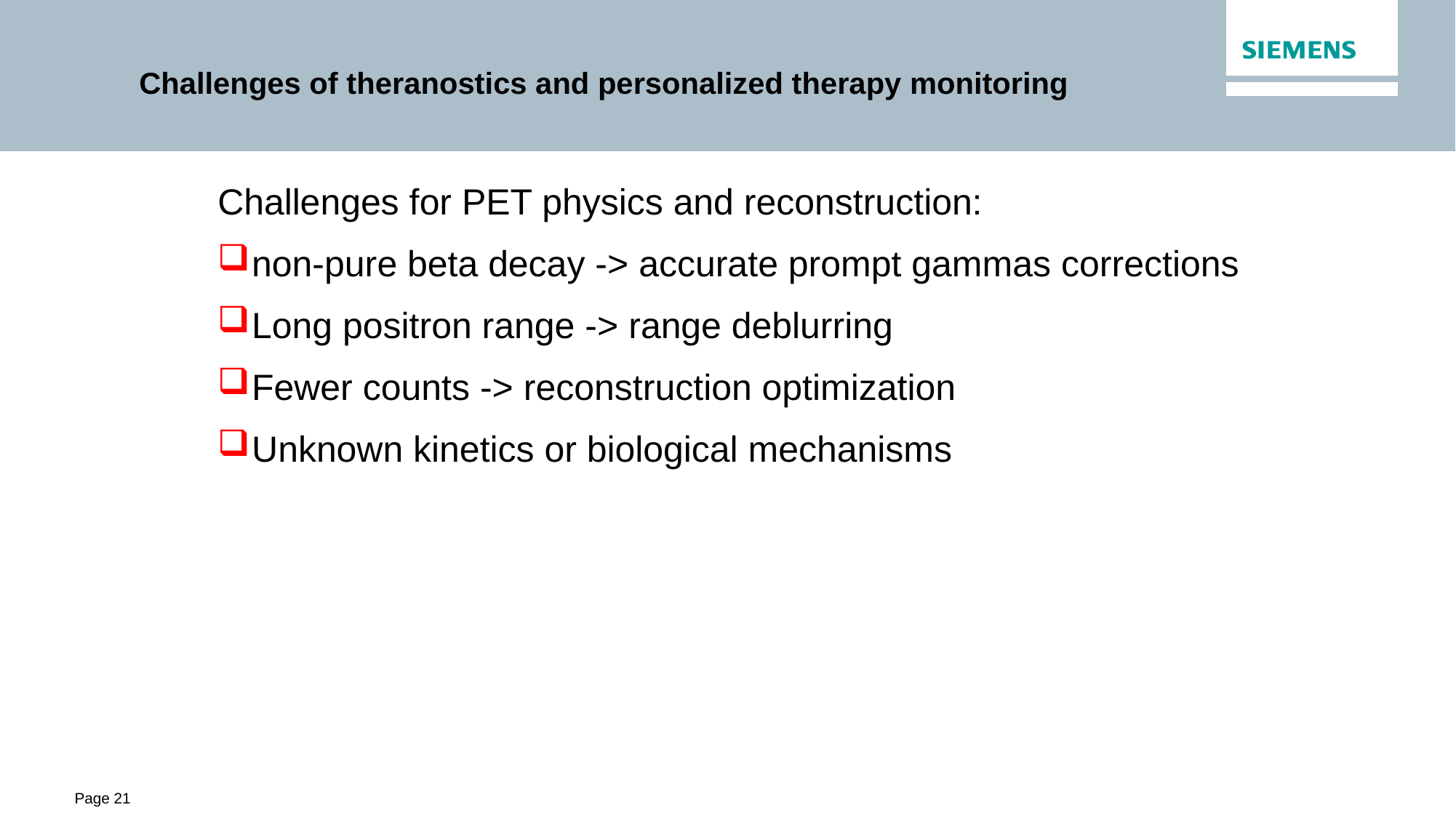

#
Challenges of theranostics and personalized therapy monitoring
Challenges for PET physics and reconstruction:
non-pure beta decay -> accurate prompt gammas corrections
Long positron range -> range deblurring
Fewer counts -> reconstruction optimization
Unknown kinetics or biological mechanisms